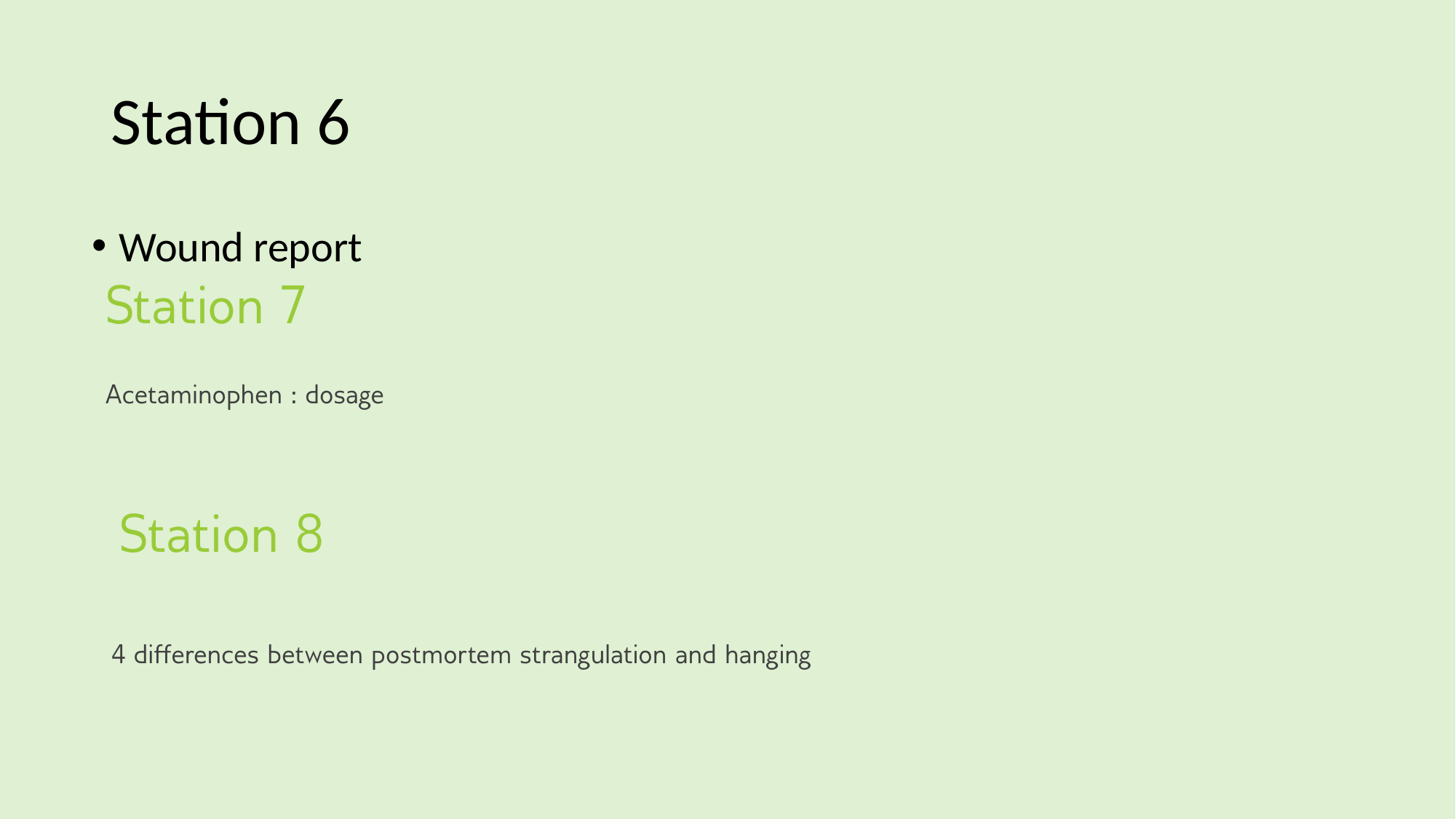

# Station 6
Wound report
Station 7
Acetaminophen : dosage

Station 8
4 differences between postmortem strangulation and hanging